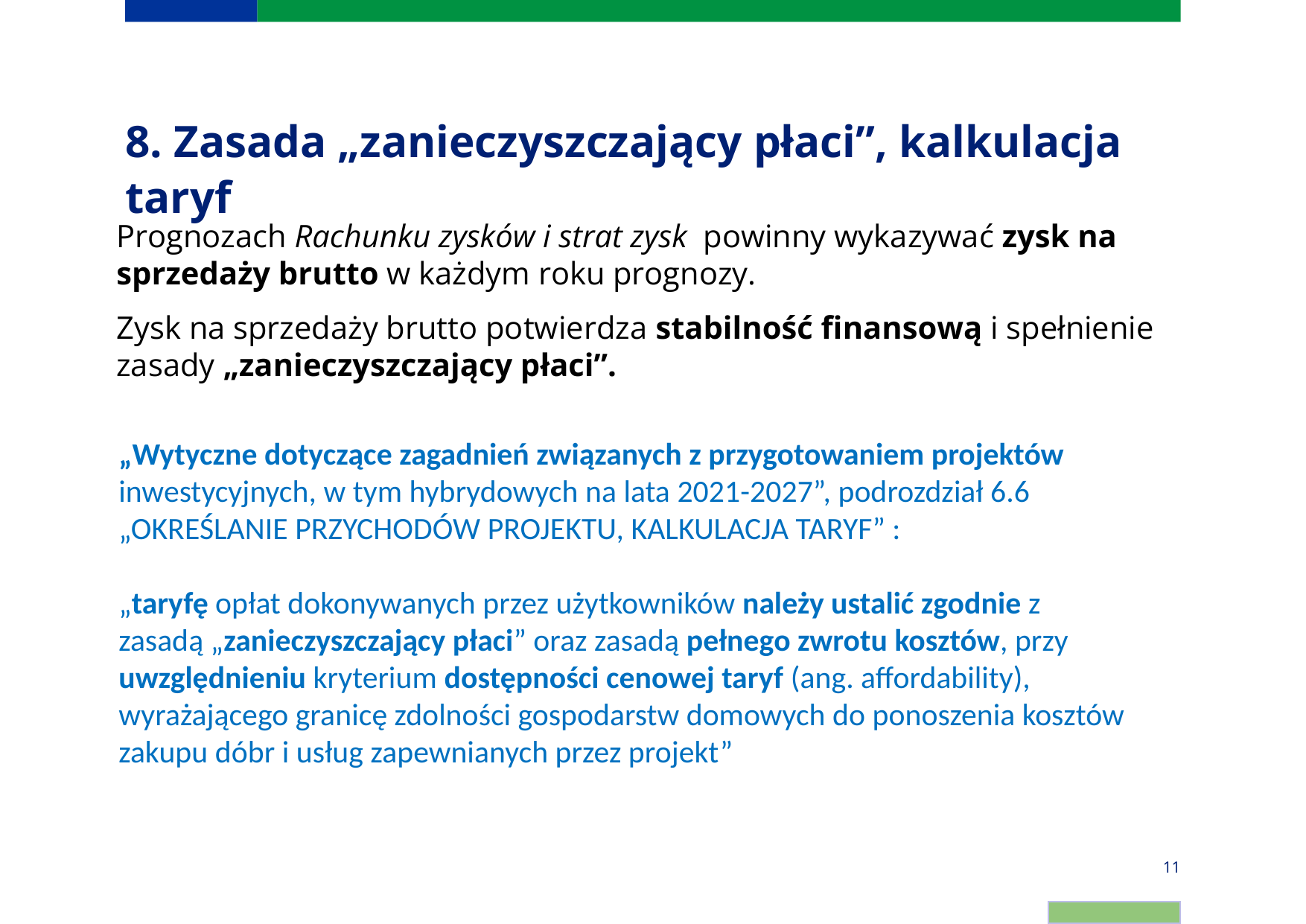

# 8. Zasada „zanieczyszczający płaci”, kalkulacja taryf
Prognozach Rachunku zysków i strat zysk  powinny wykazywać zysk na sprzedaży brutto w każdym roku prognozy.
Zysk na sprzedaży brutto potwierdza stabilność finansową i spełnienie zasady „zanieczyszczający płaci”.

„Wytyczne dotyczące zagadnień związanych z przygotowaniem projektów inwestycyjnych, w tym hybrydowych na lata 2021-2027”, podrozdział 6.6 „OKREŚLANIE PRZYCHODÓW PROJEKTU, KALKULACJA TARYF” :

„taryfę opłat dokonywanych przez użytkowników należy ustalić zgodnie z zasadą „zanieczyszczający płaci” oraz zasadą pełnego zwrotu kosztów, przy uwzględnieniu kryterium dostępności cenowej taryf (ang. affordability),
wyrażającego granicę zdolności gospodarstw domowych do ponoszenia kosztów zakupu dóbr i usług zapewnianych przez projekt”
11